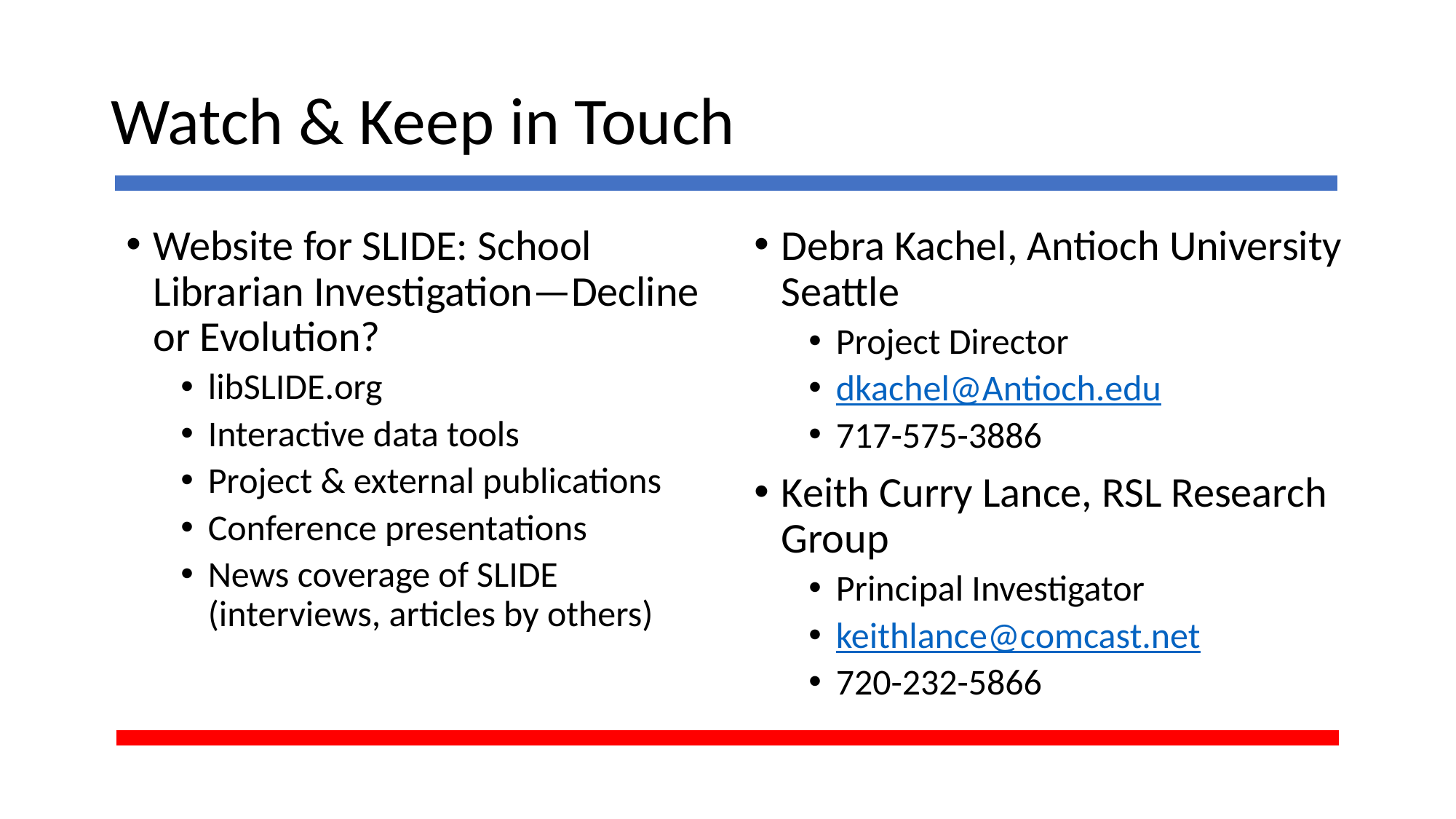

# Watch & Keep in Touch
Website for SLIDE: School Librarian Investigation—Decline or Evolution?
libSLIDE.org
Interactive data tools
Project & external publications
Conference presentations
News coverage of SLIDE (interviews, articles by others)
Debra Kachel, Antioch University Seattle
Project Director
dkachel@Antioch.edu
717-575-3886
Keith Curry Lance, RSL Research Group
Principal Investigator
keithlance@comcast.net
720-232-5866